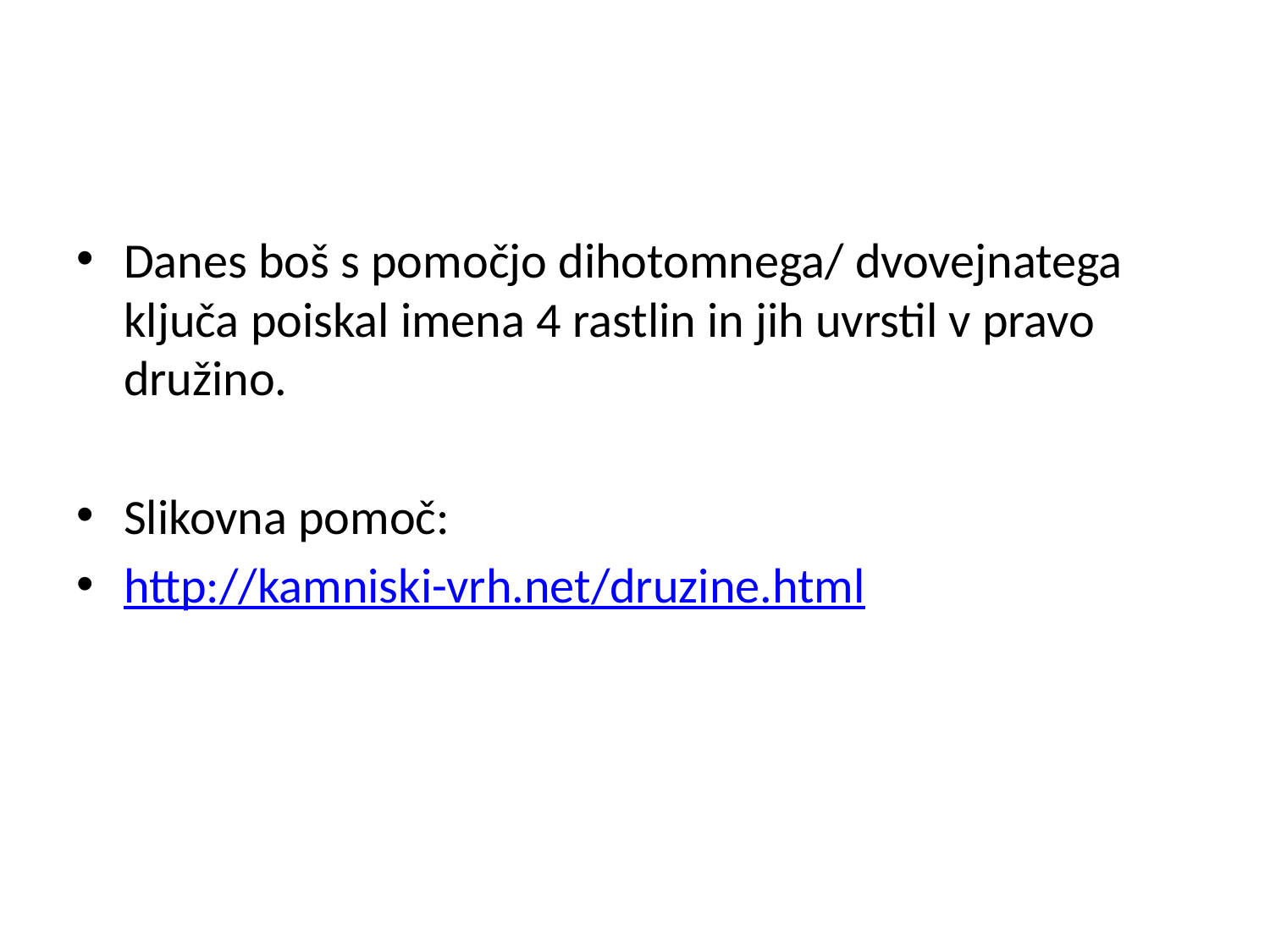

#
Danes boš s pomočjo dihotomnega/ dvovejnatega ključa poiskal imena 4 rastlin in jih uvrstil v pravo družino.

Slikovna pomoč:
http://kamniski-vrh.net/druzine.html